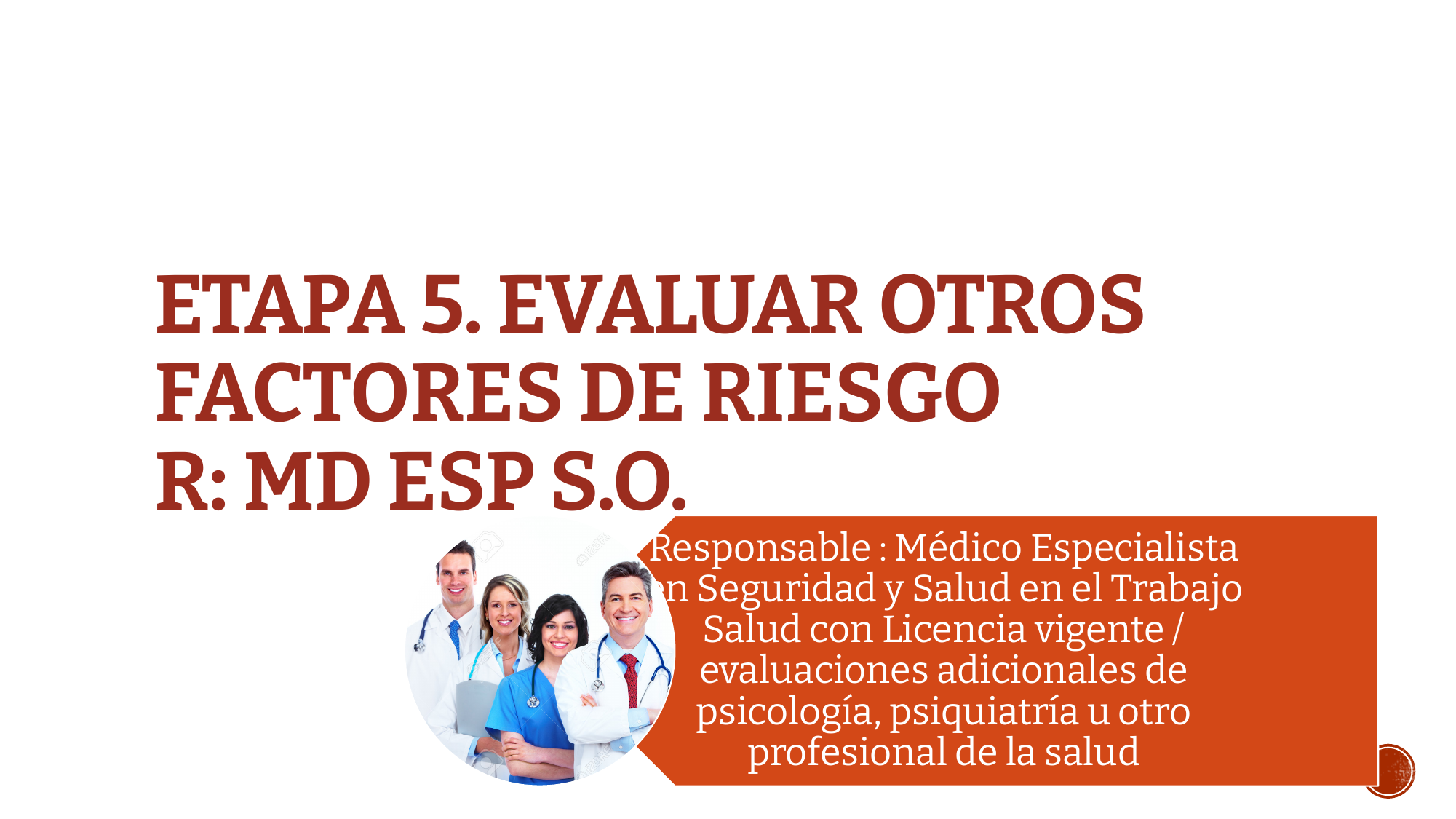

Etapa 5. Evaluar otros factores de riesgo
R: MD esp S.O.
Responsable : Médico Especialista en Seguridad y Salud en el Trabajo Salud con Licencia vigente / evaluaciones adicionales de psicología, psiquiatría u otro profesional de la salud